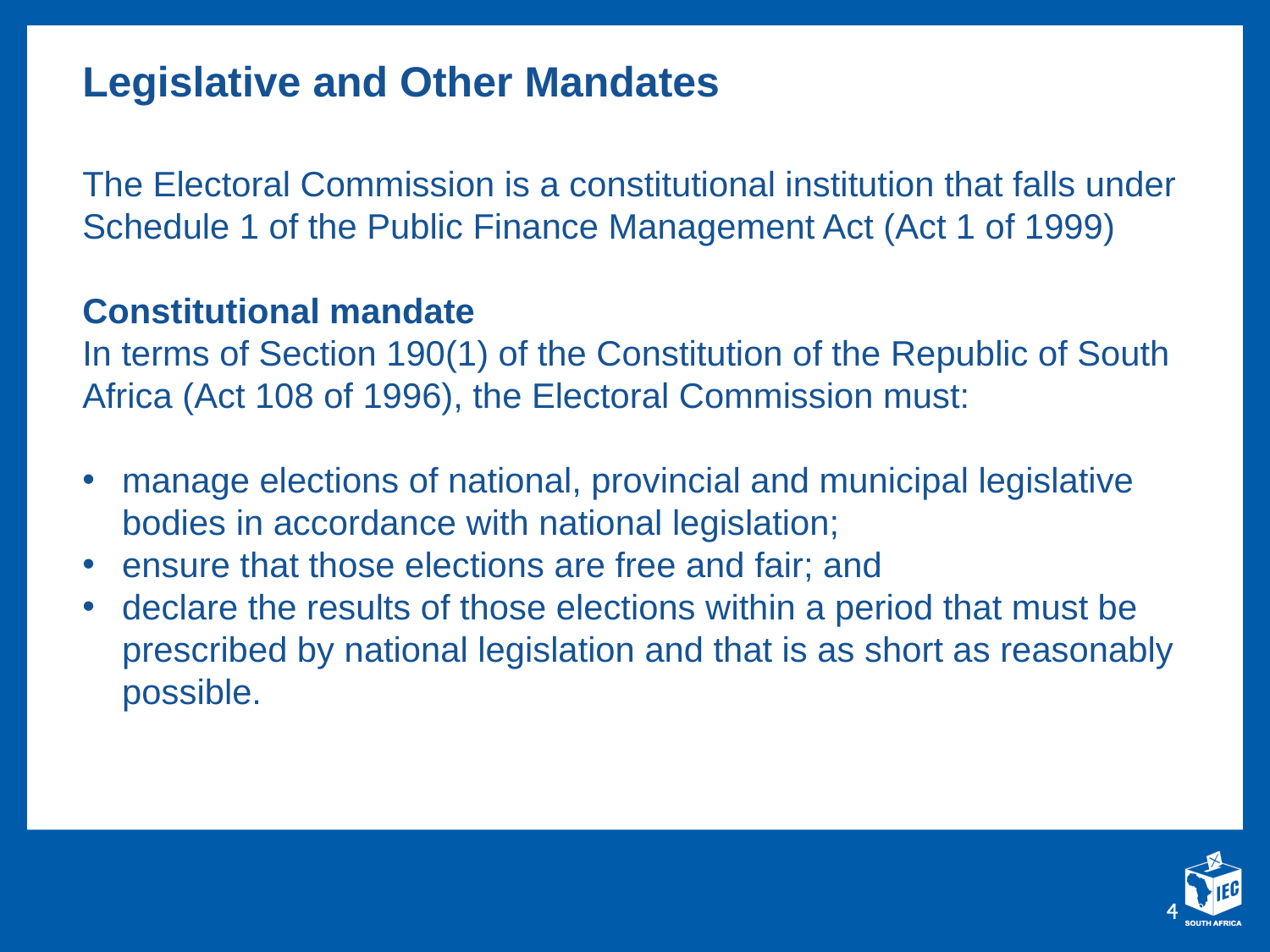

Legislative and Other Mandates
The Electoral Commission is a constitutional institution that falls under Schedule 1 of the Public Finance Management Act (Act 1 of 1999)

Constitutional mandate
In terms of Section 190(1) of the Constitution of the Republic of South Africa (Act 108 of 1996), the Electoral Commission must:
 ­
manage elections of national, provincial and municipal legislative bodies in accordance with national legislation;
ensure that those elections are free and fair; and
declare the results of those elections within a period that must be prescribed by national legislation and that is as short as reasonably possible.
4